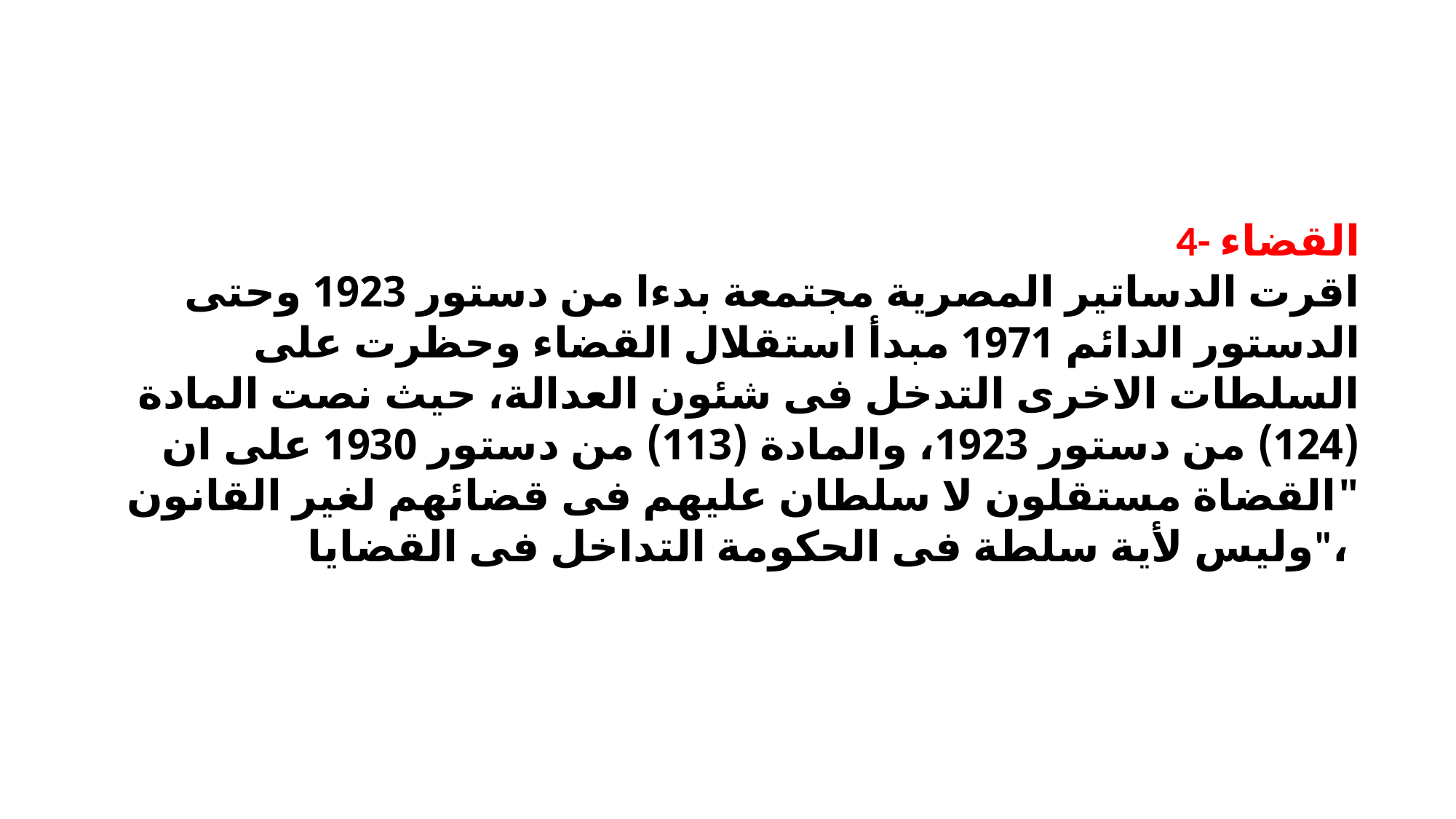

4- القضاء
اقرت الدساتير المصرية مجتمعة بدءا من دستور 1923 وحتى الدستور الدائم 1971 مبدأ استقلال القضاء وحظرت على السلطات الاخرى التدخل فى شئون العدالة، حيث نصت المادة (124) من دستور 1923، والمادة (113) من دستور 1930 على ان "القضاة مستقلون لا سلطان عليهم فى قضائهم لغير القانون وليس لأية سلطة فى الحكومة التداخل فى القضايا"،